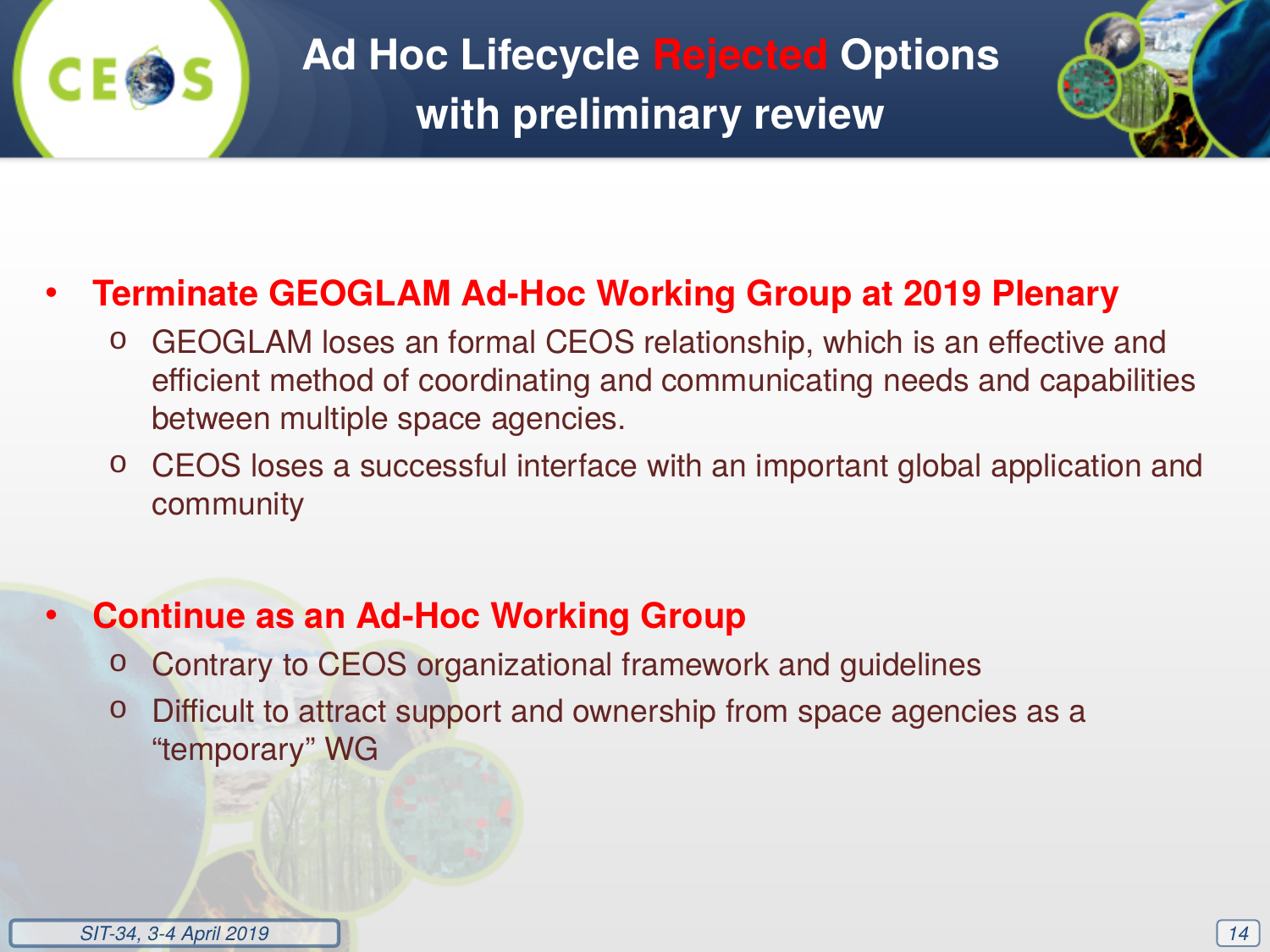

Ad Hoc Lifecycle Rejected Options
with preliminary review
Terminate GEOGLAM Ad-Hoc Working Group at 2019 Plenary
GEOGLAM loses an formal CEOS relationship, which is an effective and efficient method of coordinating and communicating needs and capabilities between multiple space agencies.
CEOS loses a successful interface with an important global application and community

Continue as an Ad-Hoc Working Group
Contrary to CEOS organizational framework and guidelines
Difficult to attract support and ownership from space agencies as a “temporary” WG
14